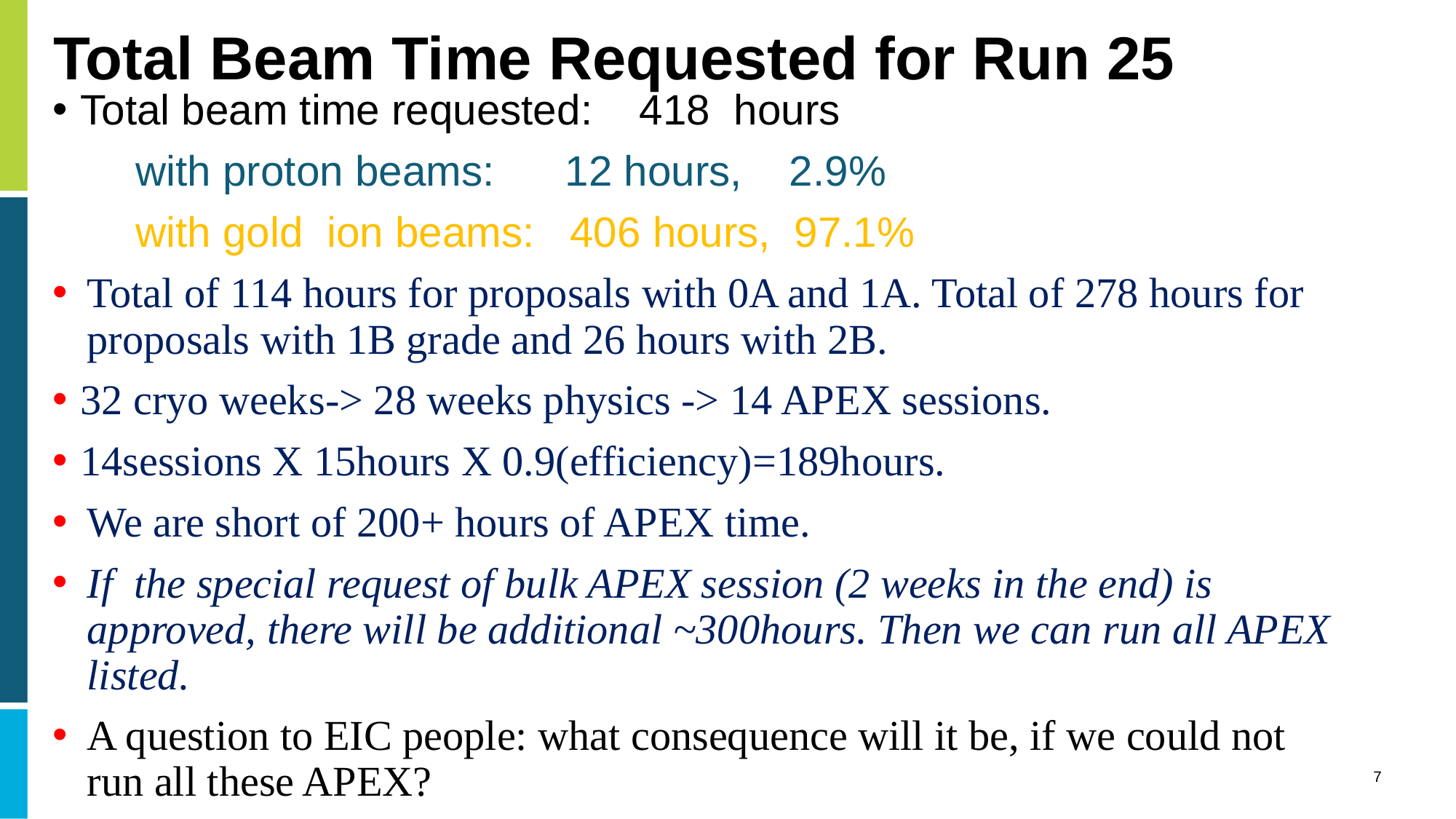

# Total Beam Time Requested for Run 25
Total beam time requested:    418  hours
       with proton beams:      12 hours,    2.9%
       with gold  ion beams:   406 hours,  97.1%
Total of 114 hours for proposals with 0A and 1A. Total of 278 hours for proposals with 1B grade and 26 hours with 2B.
32 cryo weeks-> 28 weeks physics -> 14 APEX sessions.
14sessions X 15hours X 0.9(efficiency)=189hours.
We are short of 200+ hours of APEX time.
If  the special request of bulk APEX session (2 weeks in the end) is approved, there will be additional ~300hours. Then we can run all APEX listed.
A question to EIC people: what consequence will it be, if we could not run all these APEX?

7